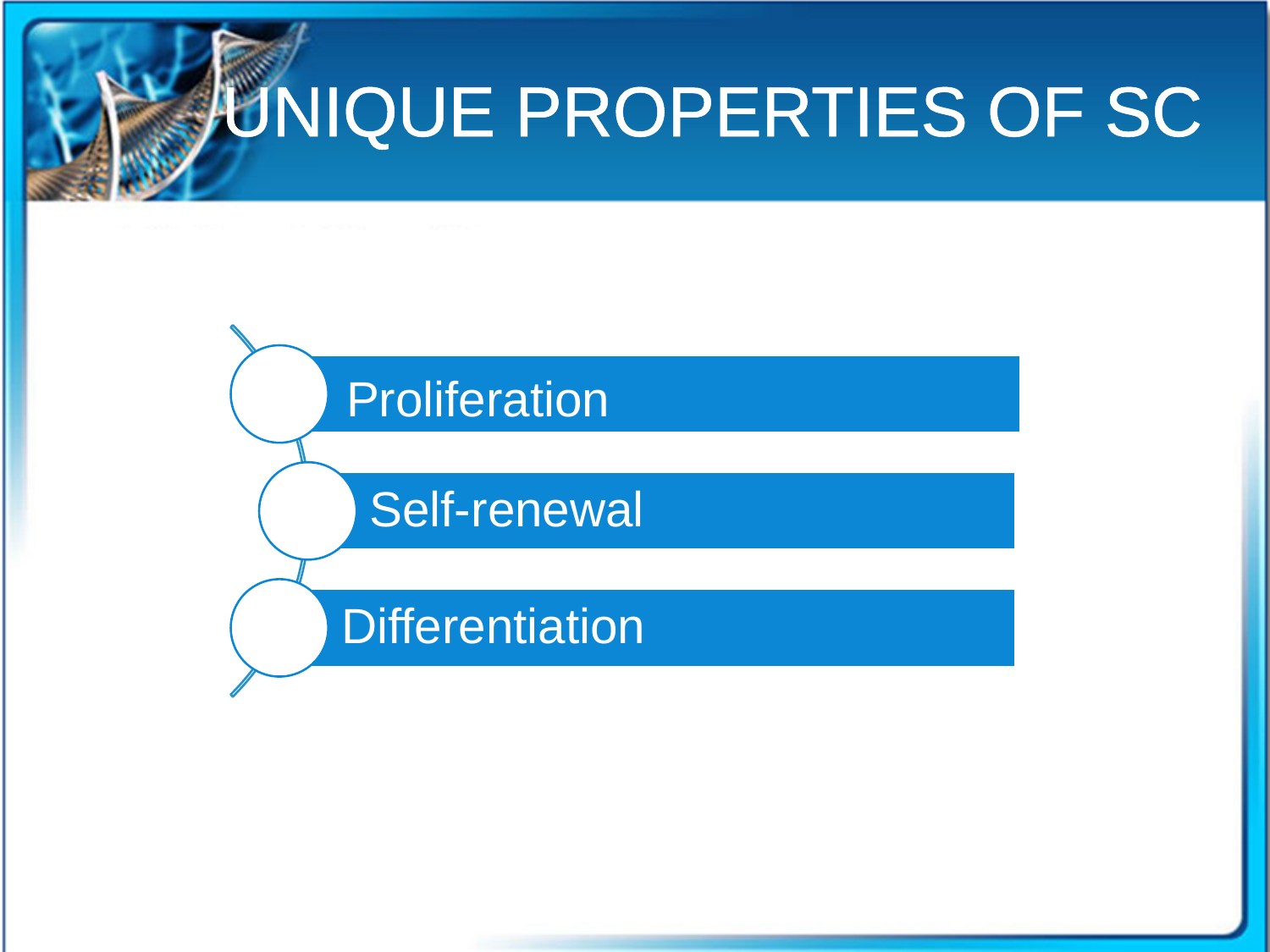

# UNIQUE PROPERTIES OF SC

Proliferation

Self-renewal
Differentiation